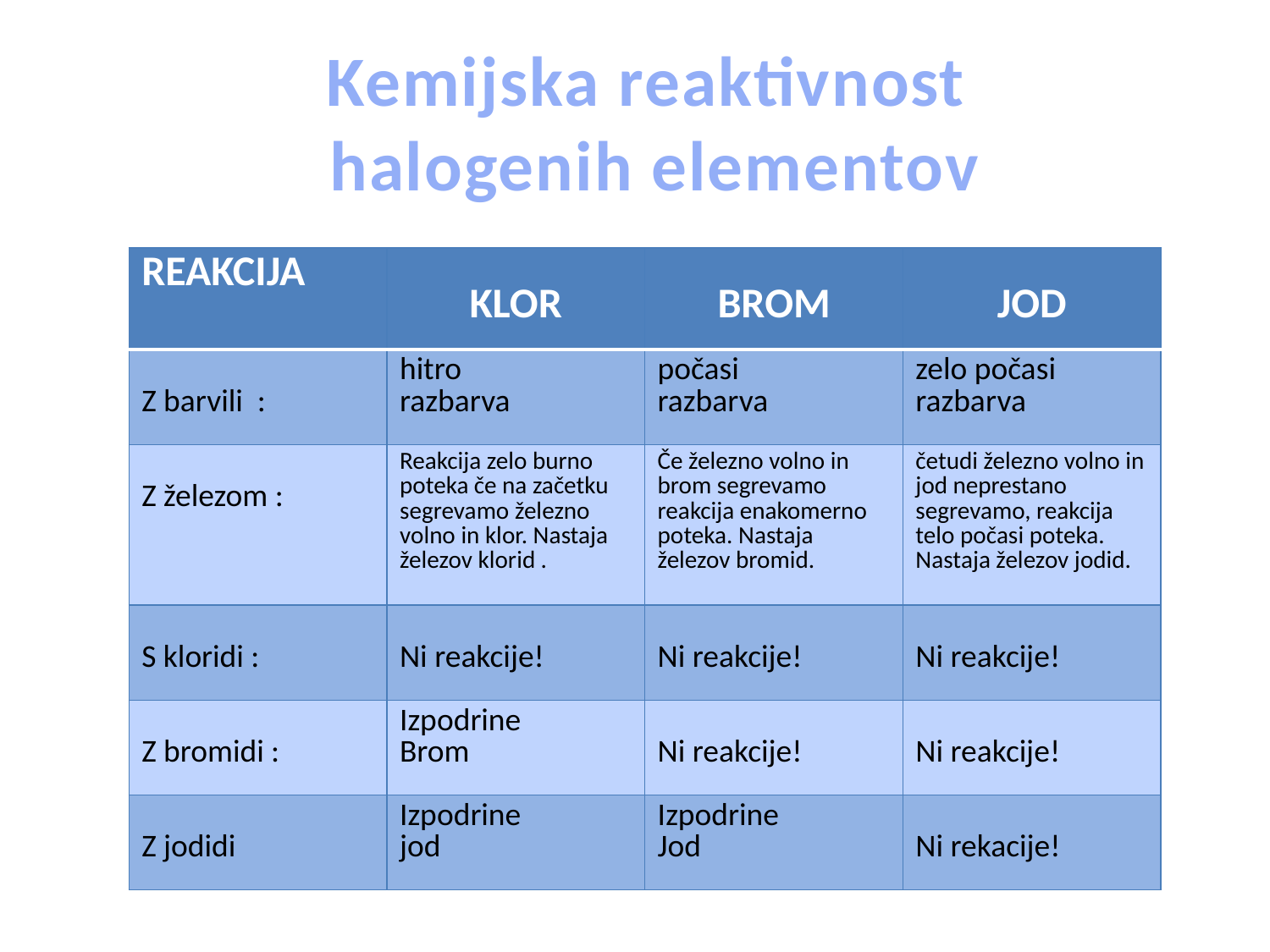

Kemijska reaktivnost
halogenih elementov
| REAKCIJA | KLOR | BROM | JOD |
| --- | --- | --- | --- |
| Z barvili : | hitro razbarva | počasi razbarva | zelo počasi razbarva |
| Z železom : | Reakcija zelo burno poteka če na začetku segrevamo železno volno in klor. Nastaja železov klorid . | Če železno volno in brom segrevamo reakcija enakomerno poteka. Nastaja železov bromid. | četudi železno volno in jod neprestano segrevamo, reakcija telo počasi poteka. Nastaja železov jodid. |
| S kloridi : | Ni reakcije! | Ni reakcije! | Ni reakcije! |
| Z bromidi : | Izpodrine Brom | Ni reakcije! | Ni reakcije! |
| Z jodidi | Izpodrine jod | Izpodrine Jod | Ni rekacije! |